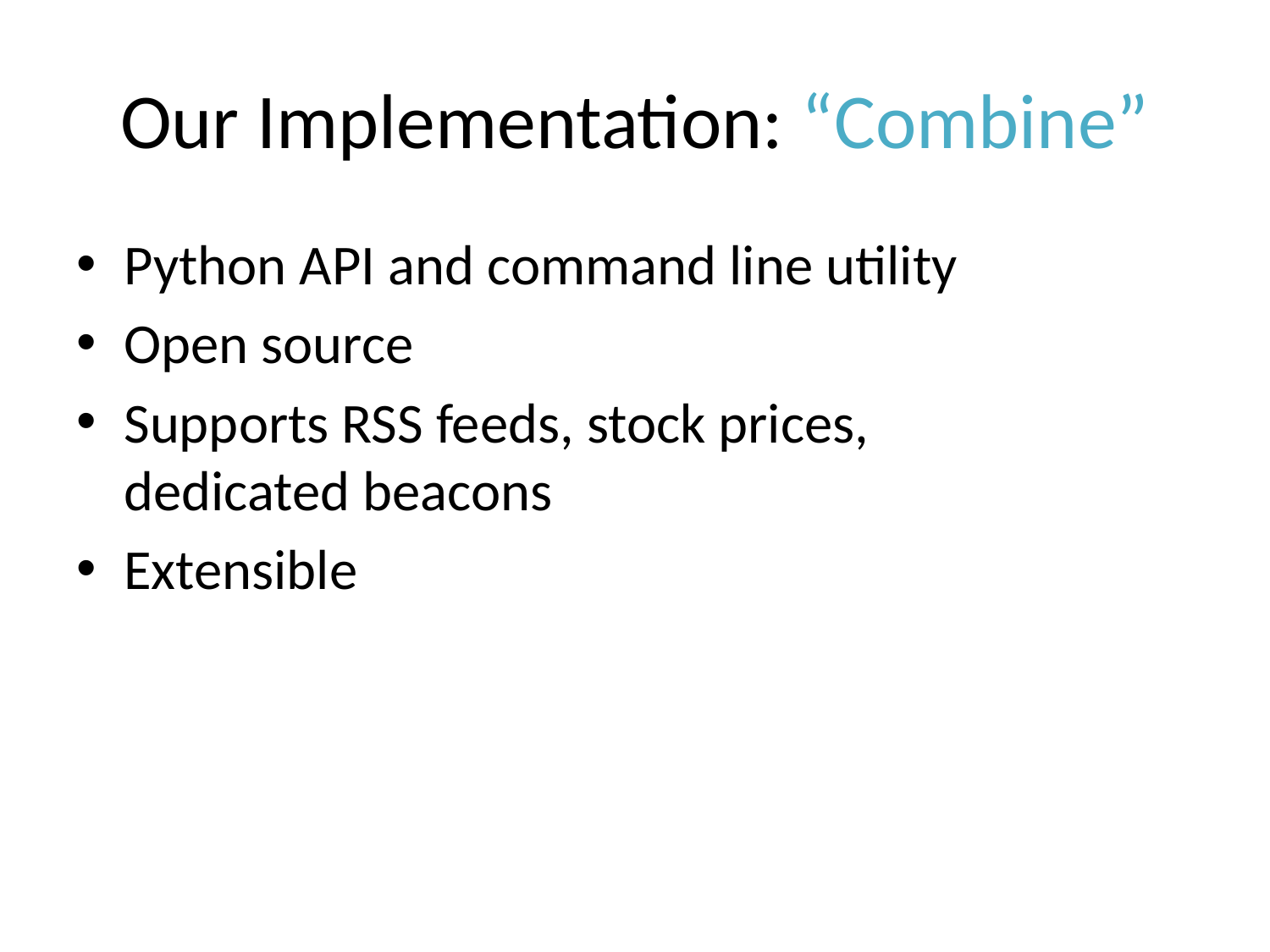

# Our Implementation: “Combine”
Python API and command line utility
Open source
Supports RSS feeds, stock prices,
dedicated beacons
Extensible